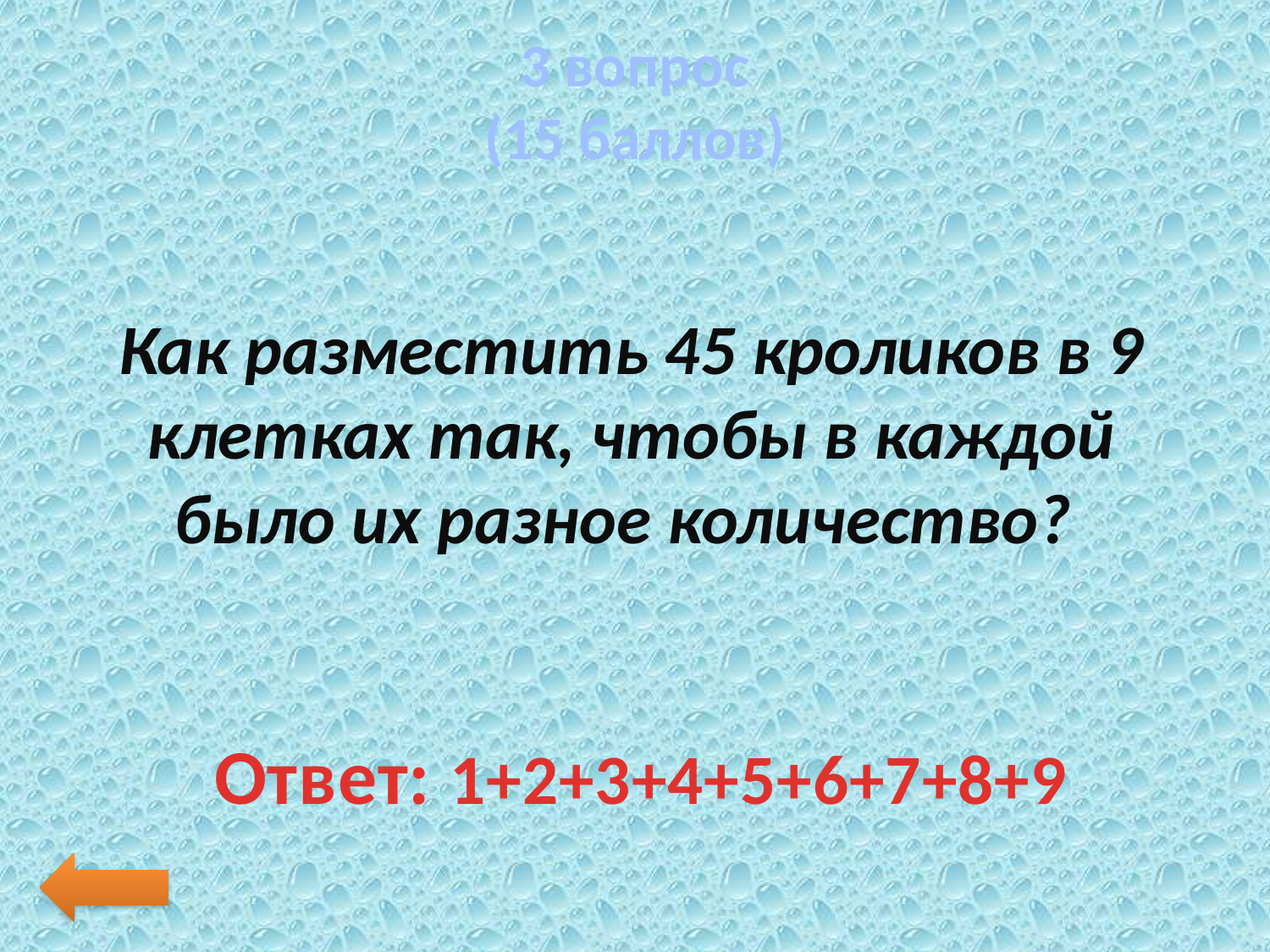

# 3 вопрос (15 баллов)
Как разместить 45 кроликов в 9 клетках так, чтобы в каждой было их разное количество?
Ответ: 1+2+3+4+5+6+7+8+9